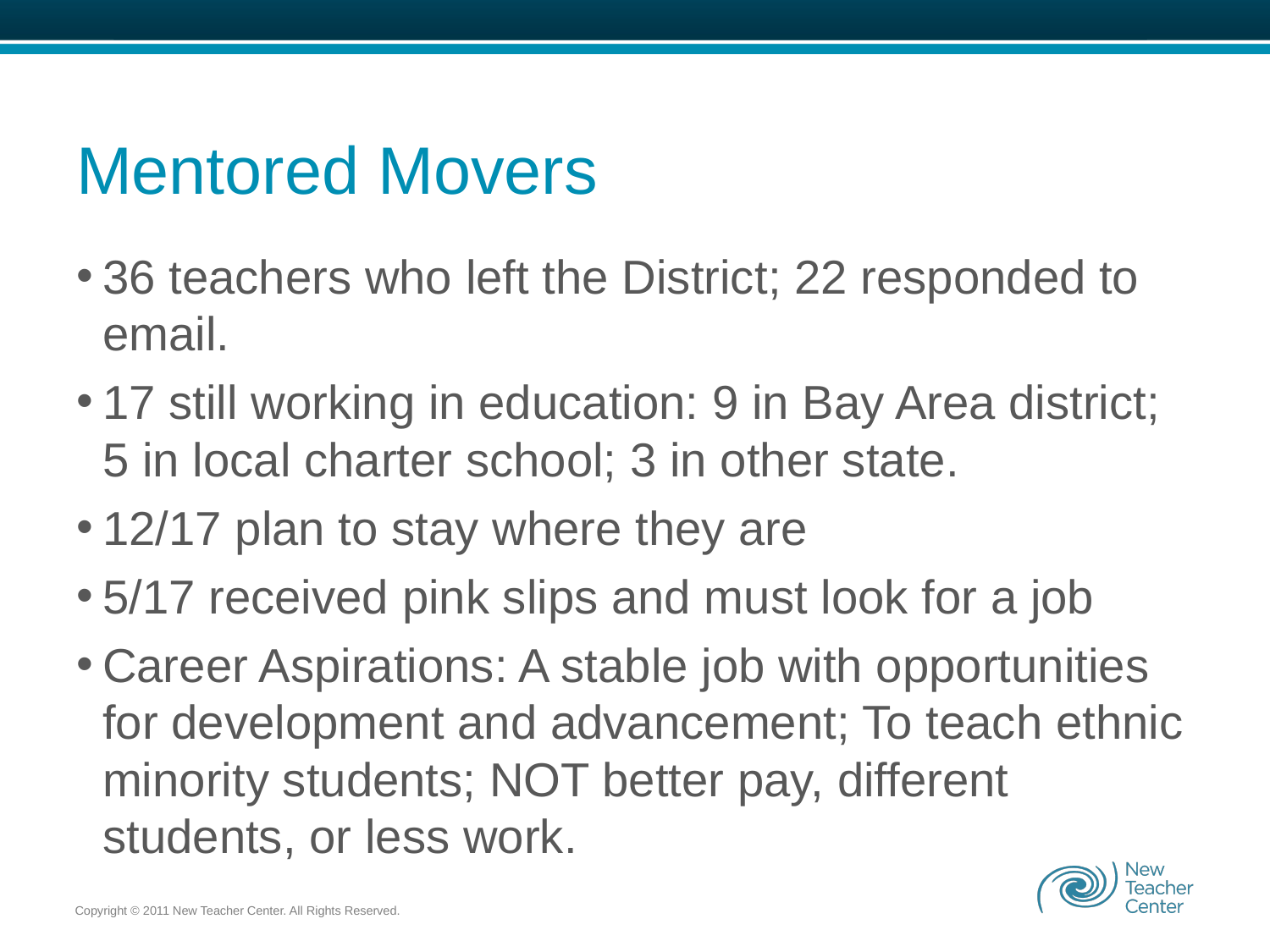

# Mentored Movers
36 teachers who left the District; 22 responded to email.
17 still working in education: 9 in Bay Area district; 5 in local charter school; 3 in other state.
12/17 plan to stay where they are
5/17 received pink slips and must look for a job
Career Aspirations: A stable job with opportunities for development and advancement; To teach ethnic minority students; NOT better pay, different students, or less work.